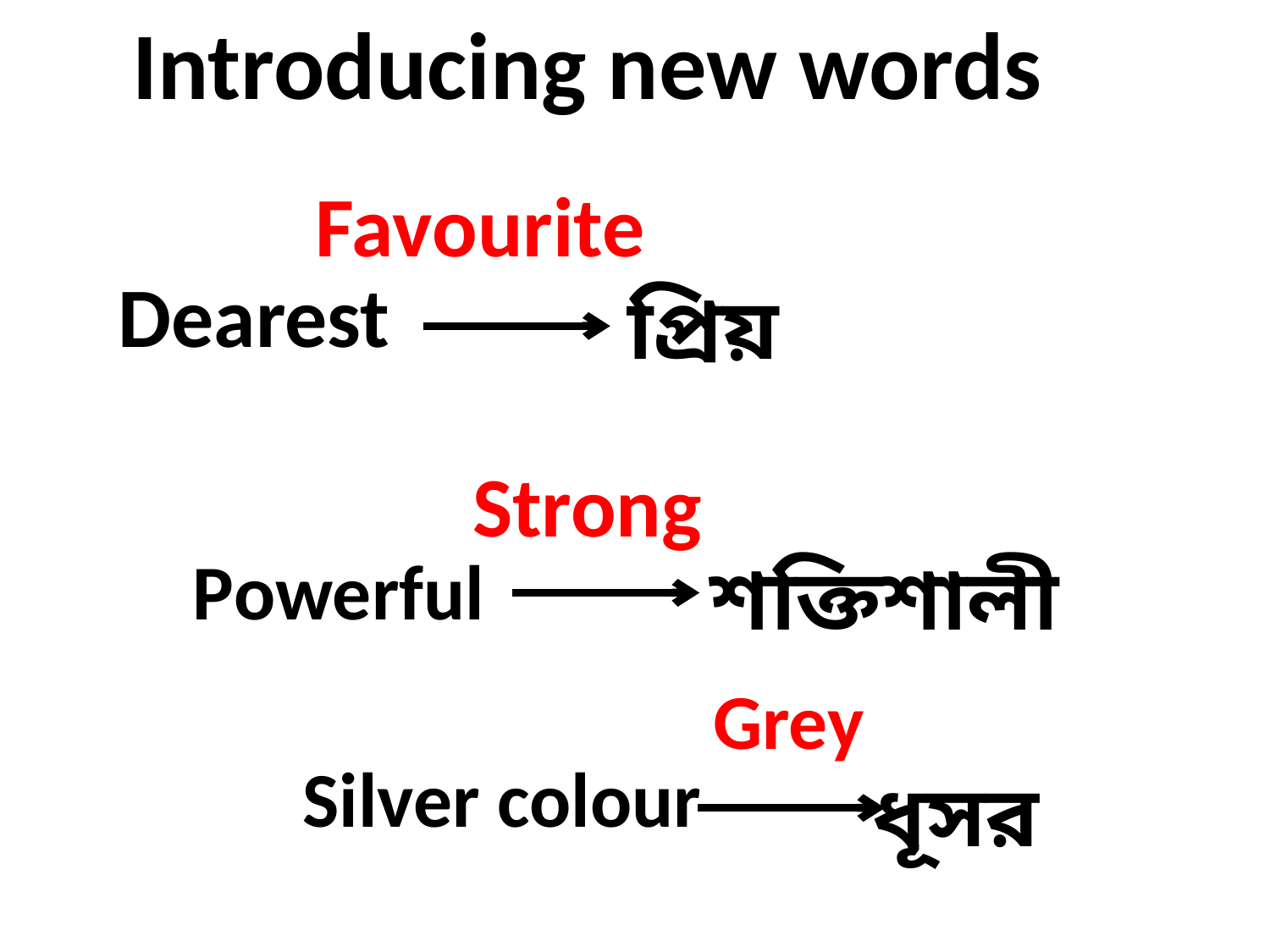

Introducing new words
Favourite
Dearest
প্রিয়
Strong
Powerful
শক্তিশালী
Grey
Silver colour
ধূসর